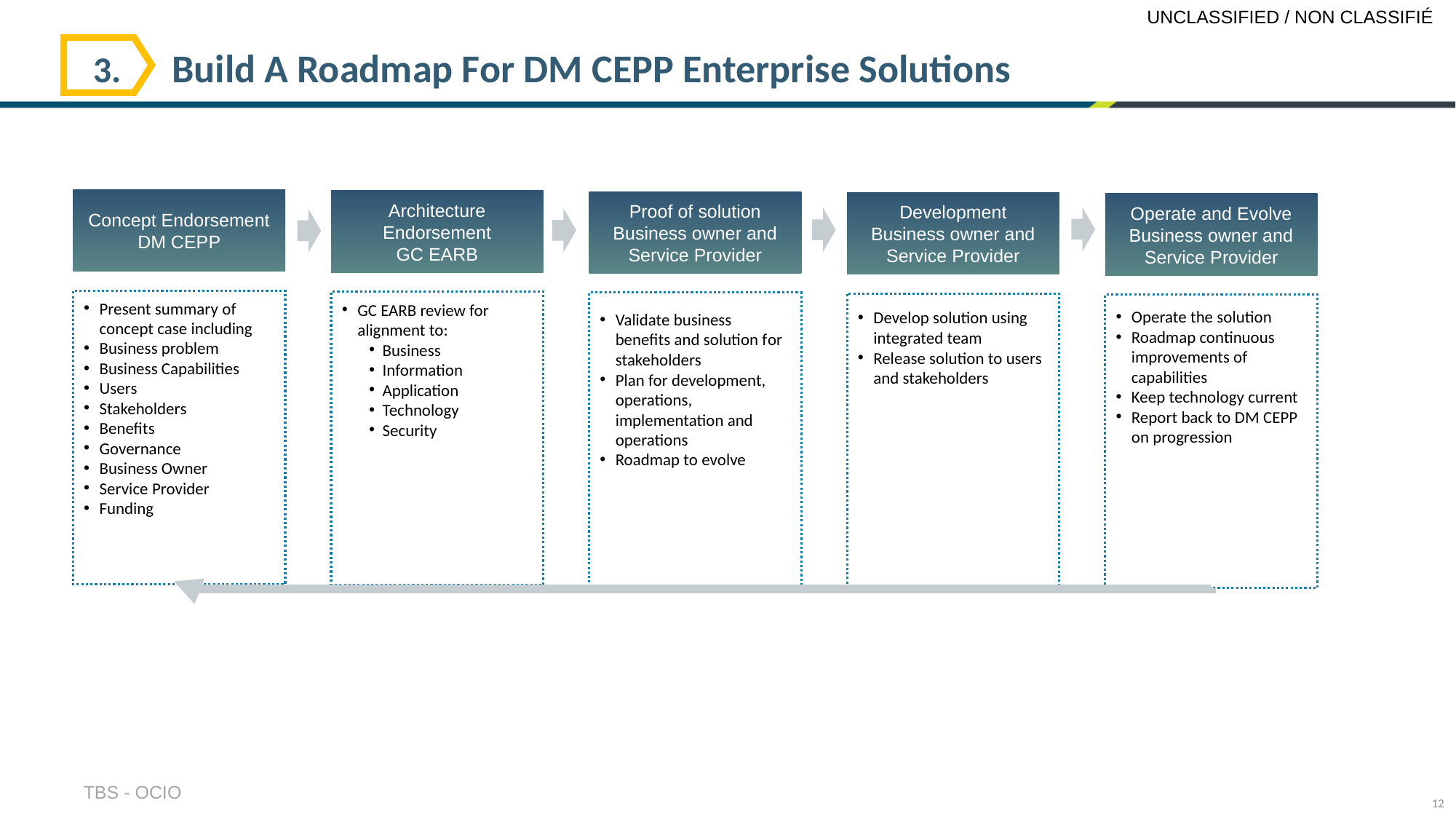

3.  	Build A Roadmap For DM CEPP Enterprise Solutions

Concept Endorsement
DM CEPP
Architecture Endorsement
GC EARB
Proof of solution
Business owner and Service Provider
Development
Business owner and Service Provider
Operate and Evolve
Business owner and Service Provider

Present summary of concept case including
Business problem
Business Capabilities
Users
Stakeholders
Benefits
Governance
Business Owner
Service Provider
Funding

GC EARB review for alignment to:
Business
Information
Application
Technology
Security

Operate the solution
Roadmap continuous improvements of capabilities
Keep technology current
Report back to DM CEPP on progression

Develop solution using integrated team
Release solution to users and stakeholders

Validate business benefits and solution for stakeholders
Plan for development, operations, implementation and operations
Roadmap to evolve

12